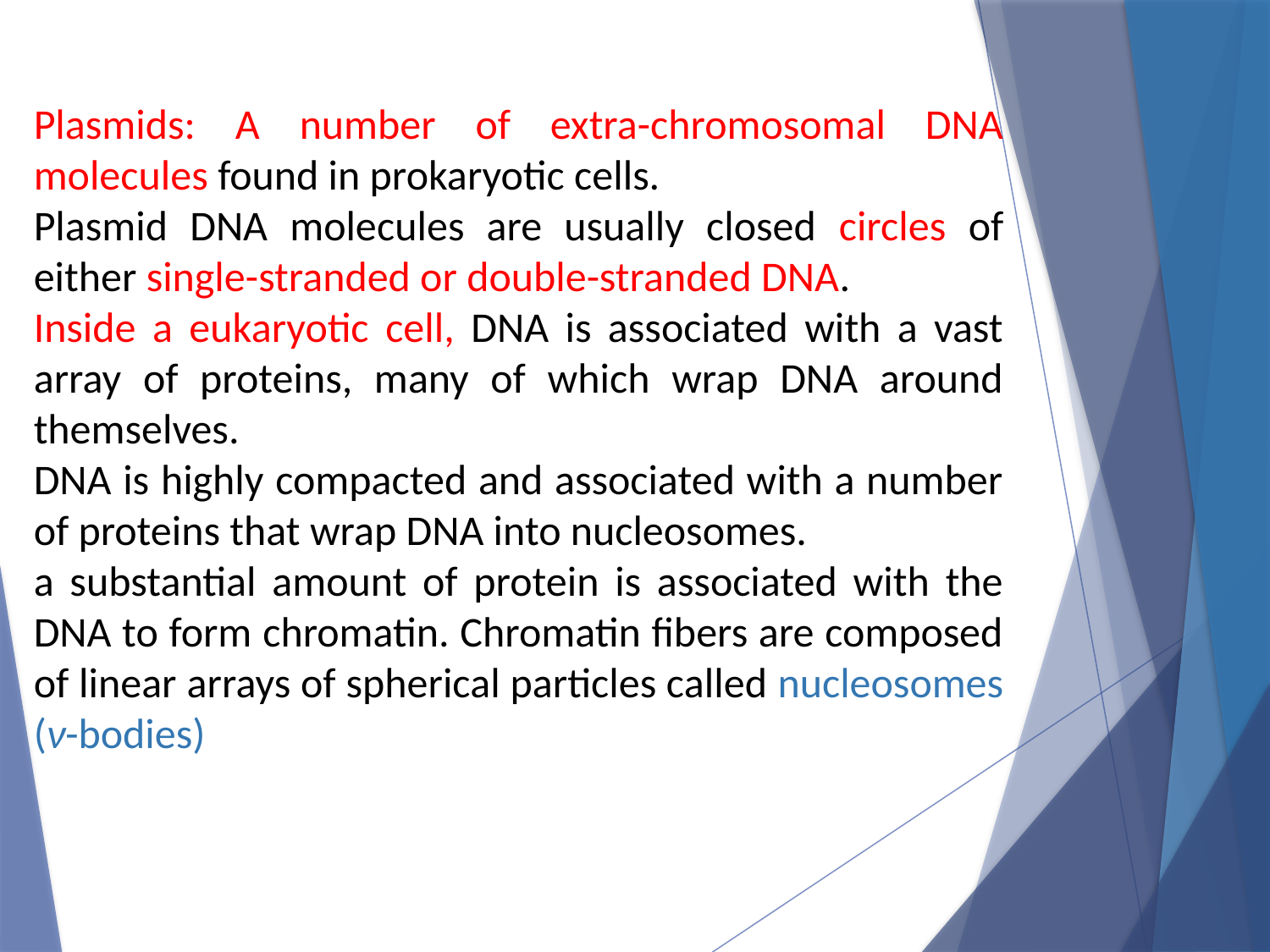

Plasmids: A number of extra-chromosomal DNA molecules found in prokaryotic cells.
Plasmid DNA molecules are usually closed circles of either single-stranded or double-stranded DNA.
Inside a eukaryotic cell, DNA is associated with a vast array of proteins, many of which wrap DNA around themselves.
DNA is highly compacted and associated with a number of proteins that wrap DNA into nucleosomes.
a substantial amount of protein is associated with the DNA to form chromatin. Chromatin fibers are composed of linear arrays of spherical particles called nucleosomes (ν-bodies)